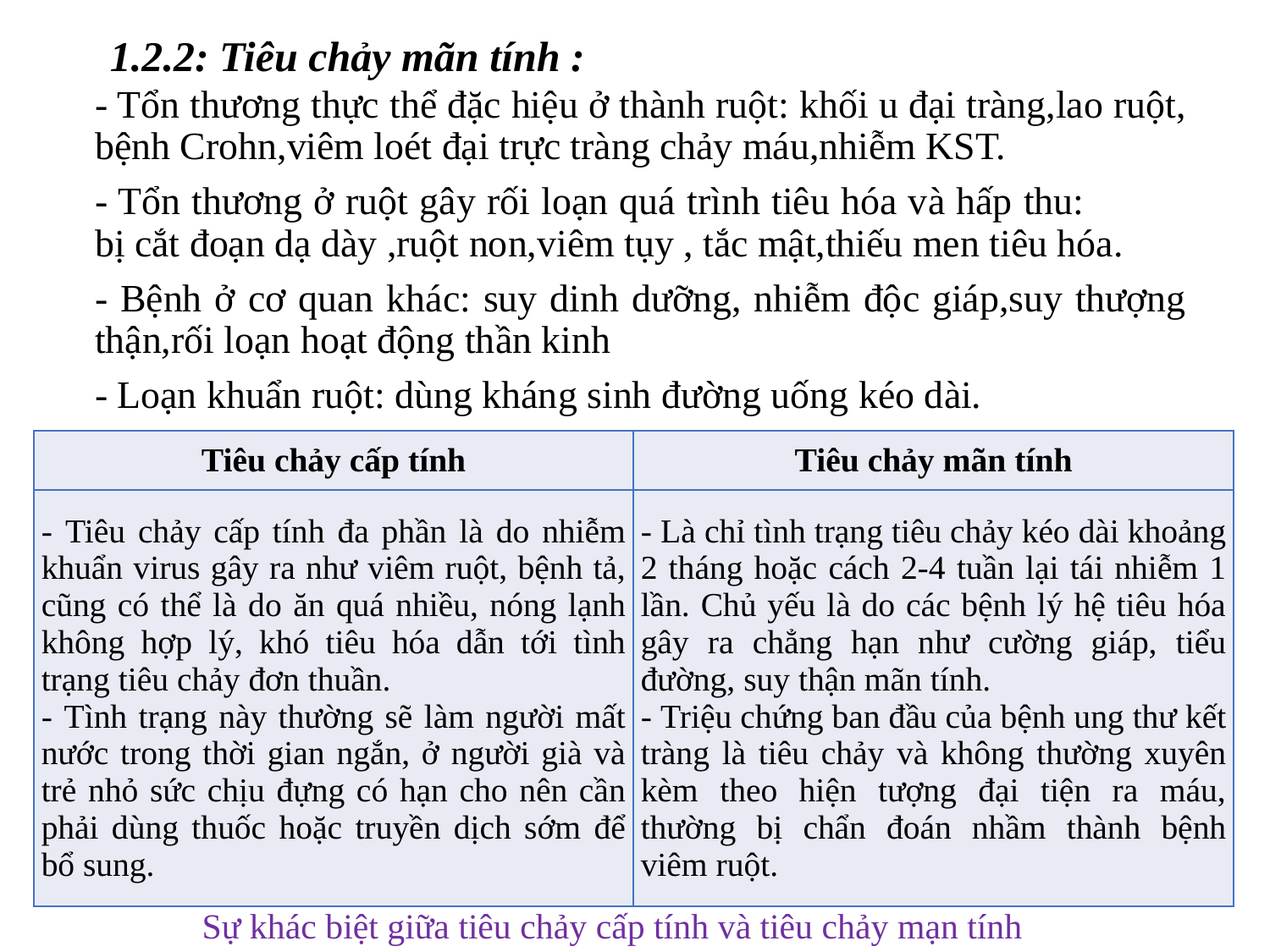

1.2.2: Tiêu chảy mãn tính :

- Tổn thương thực thể đặc hiệu ở thành ruột: khối u đại tràng,lao ruột, bệnh Crohn,viêm loét đại trực tràng chảy máu,nhiễm KST.
- Tổn thương ở ruột gây rối loạn quá trình tiêu hóa và hấp thu:          bị cắt đoạn dạ dày ,ruột non,viêm tụy , tắc mật,thiếu men tiêu hóa.
- Bệnh ở cơ quan khác: suy dinh dưỡng, nhiễm độc giáp,suy thượng thận,rối loạn hoạt động thần kinh
- Loạn khuẩn ruột: dùng kháng sinh đường uống kéo dài.

| Tiêu chảy cấp tính | Tiêu chảy mãn tính |
| --- | --- |
| - Tiêu chảy cấp tính đa phần là do nhiễm khuẩn virus gây ra như viêm ruột, bệnh tả, cũng có thể là do ăn quá nhiều, nóng lạnh không hợp lý, khó tiêu hóa dẫn tới tình trạng tiêu chảy đơn thuần. - Tình trạng này thường sẽ làm người mất nước trong thời gian ngắn, ở người già và trẻ nhỏ sức chịu đựng có hạn cho nên cần phải dùng thuốc hoặc truyền dịch sớm để bổ sung. | - Là chỉ tình trạng tiêu chảy kéo dài khoảng 2 tháng hoặc cách 2-4 tuần lại tái nhiễm 1 lần. Chủ yếu là do các bệnh lý hệ tiêu hóa gây ra chẳng hạn như cường giáp, tiểu đường, suy thận mãn tính. - Triệu chứng ban đầu của bệnh ung thư kết tràng là tiêu chảy và không thường xuyên kèm theo hiện tượng đại tiện ra máu, thường bị chẩn đoán nhầm thành bệnh viêm ruột. |
Sự khác biệt giữa tiêu chảy cấp tính và tiêu chảy mạn tính